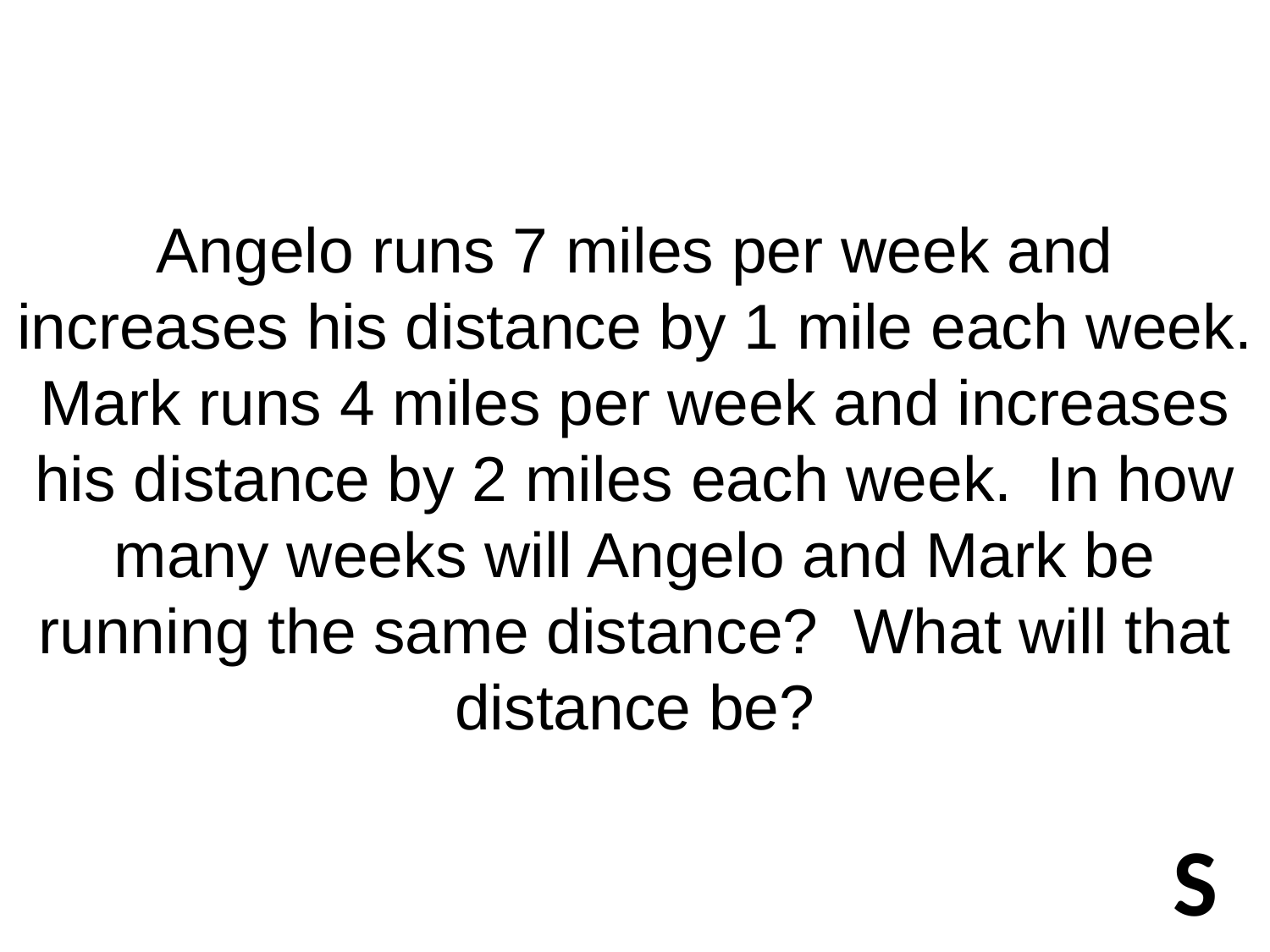

Angelo runs 7 miles per week and increases his distance by 1 mile each week. Mark runs 4 miles per week and increases his distance by 2 miles each week.  In how many weeks will Angelo and Mark be running the same distance?  What will that distance be?
S